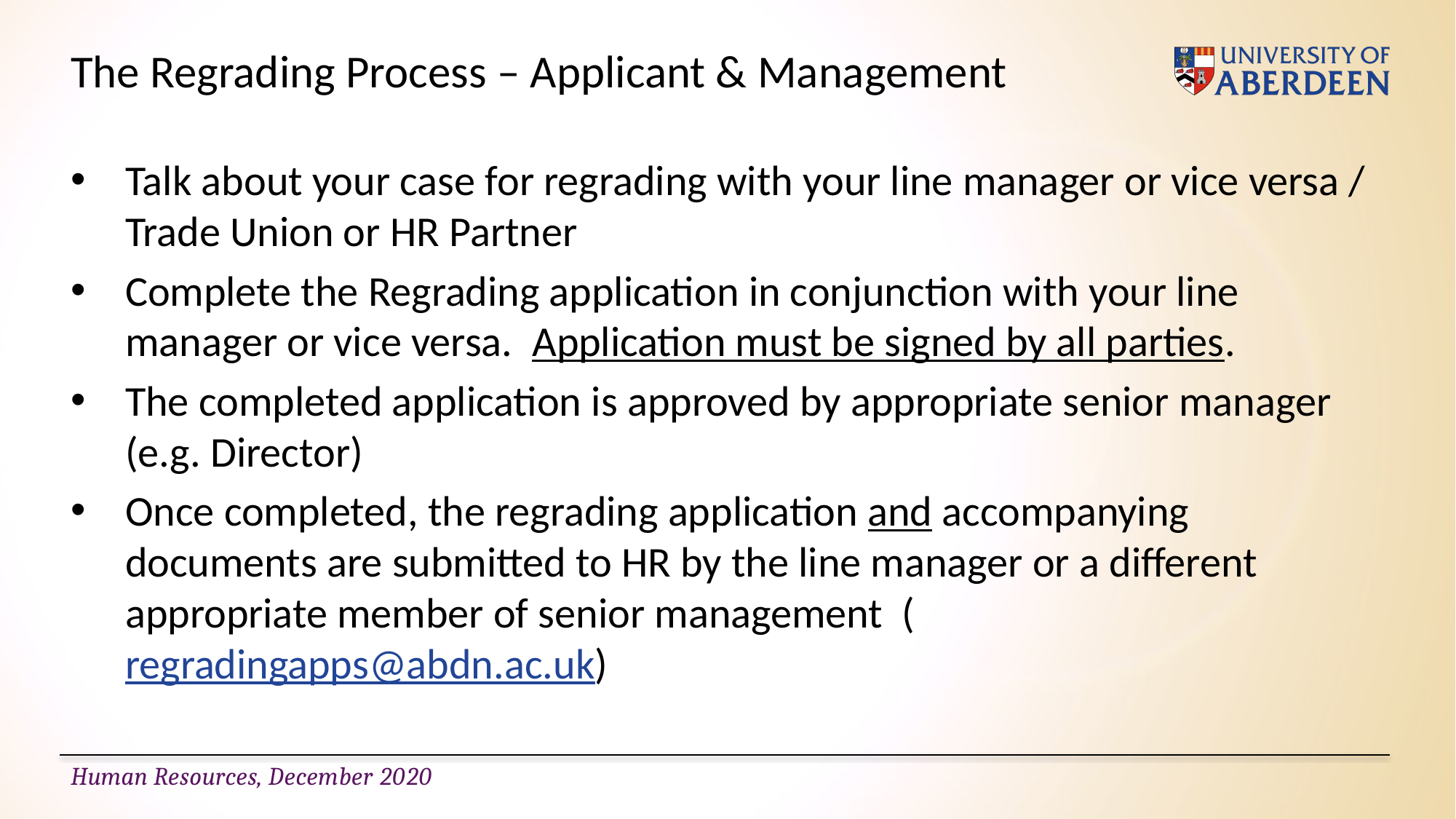

# The Regrading Process – Applicant & Management
Talk about your case for regrading with your line manager or vice versa / Trade Union or HR Partner
Complete the Regrading application in conjunction with your line manager or vice versa.  Application must be signed by all parties.
The completed application is approved by appropriate senior manager (e.g. Director)
Once completed, the regrading application and accompanying documents are submitted to HR by the line manager or a different appropriate member of senior management  (regradingapps@abdn.ac.uk)
Human Resources, December 2020